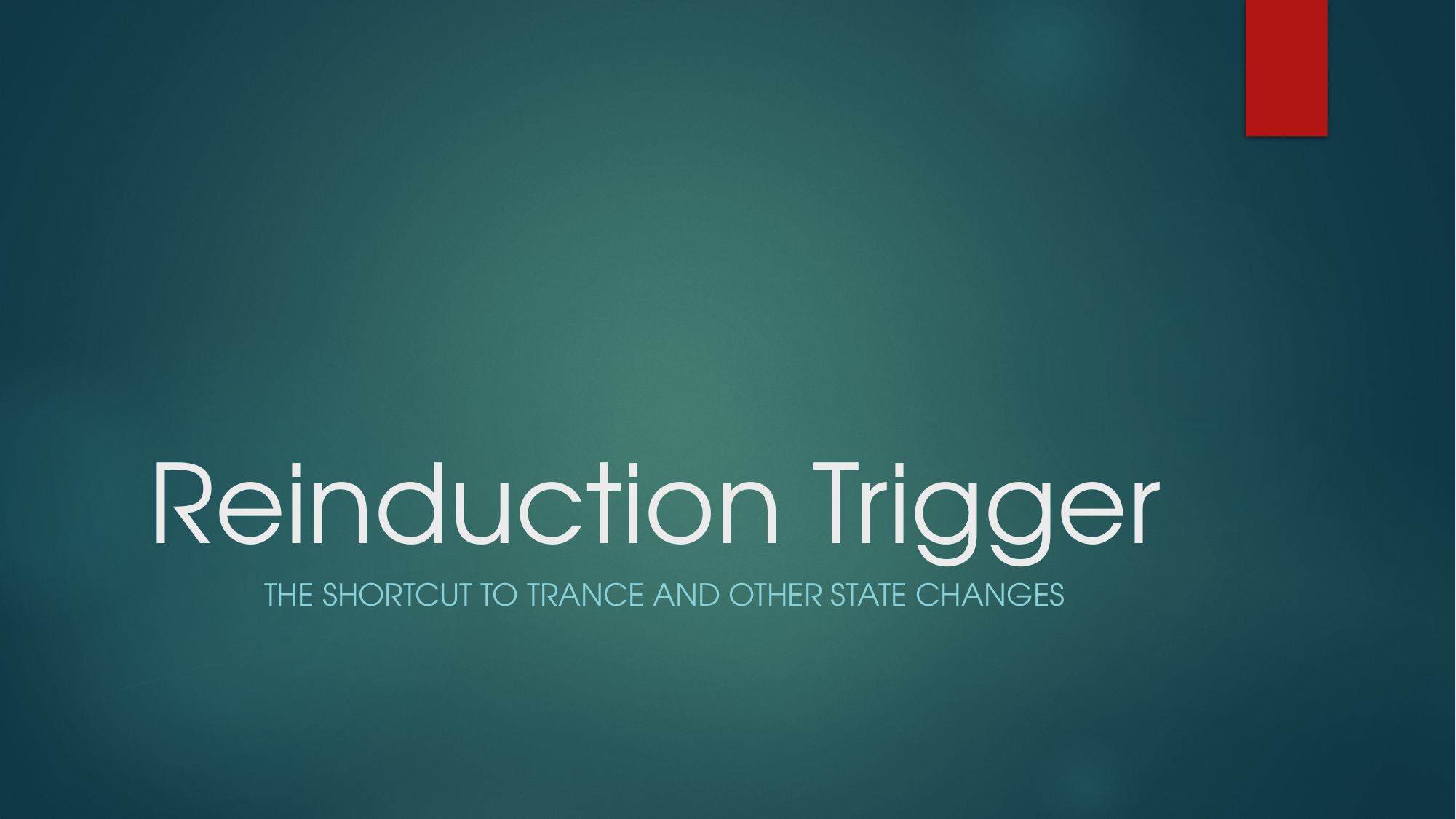

# Reinduction Trigger
The shortcut to trance and other state changes